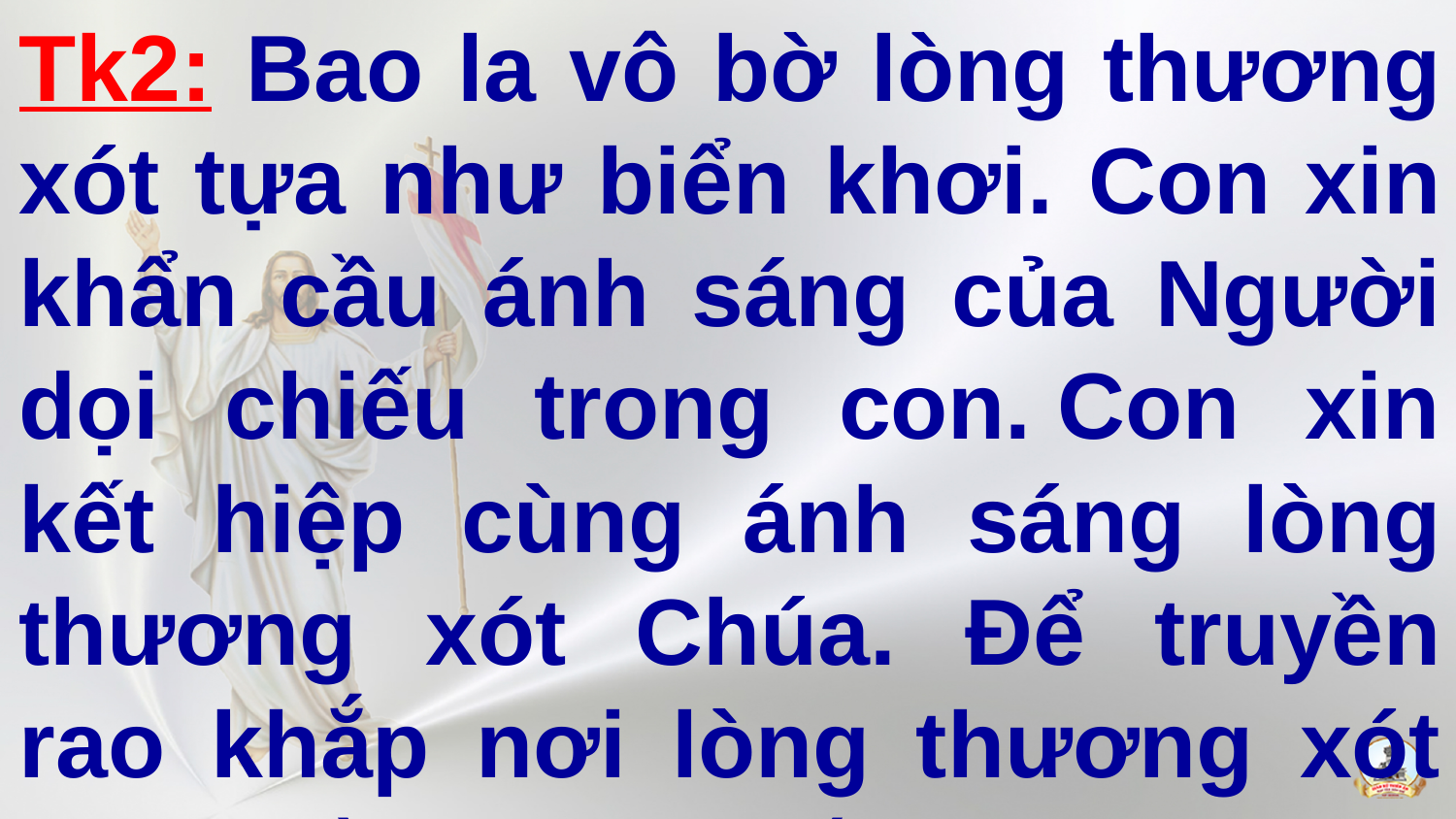

Tk2: Bao la vô bờ lòng thương xót tựa như biển khơi. Con xin khẩn cầu ánh sáng của Người dọi chiếu trong con. Con xin kết hiệp cùng ánh sáng lòng thương xót Chúa. Để truyền rao khắp nơi lòng thương xót Chúa bền vững đến muôn đời.